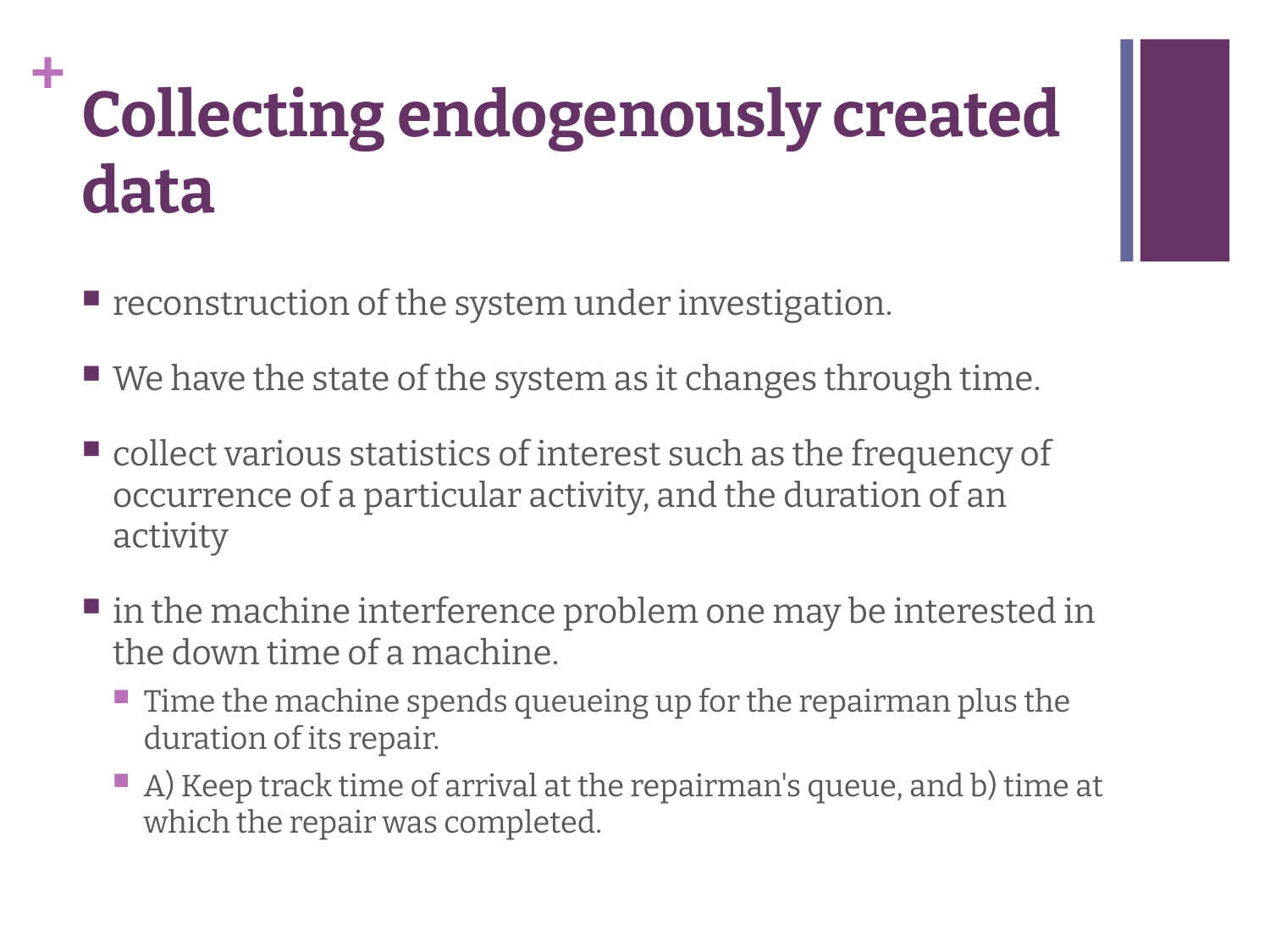

# Collecting endogenously created data
reconstruction of the system under investigation.
We have the state of the system as it changes through time.
collect various statistics of interest such as the frequency of occurrence of a particular activity, and the duration of an activity
in the machine interference problem one may be interested in the down time of a machine.
Time the machine spends queueing up for the repairman plus the duration of its repair.
A) Keep track time of arrival at the repairman's queue, and b) time at which the repair was completed.